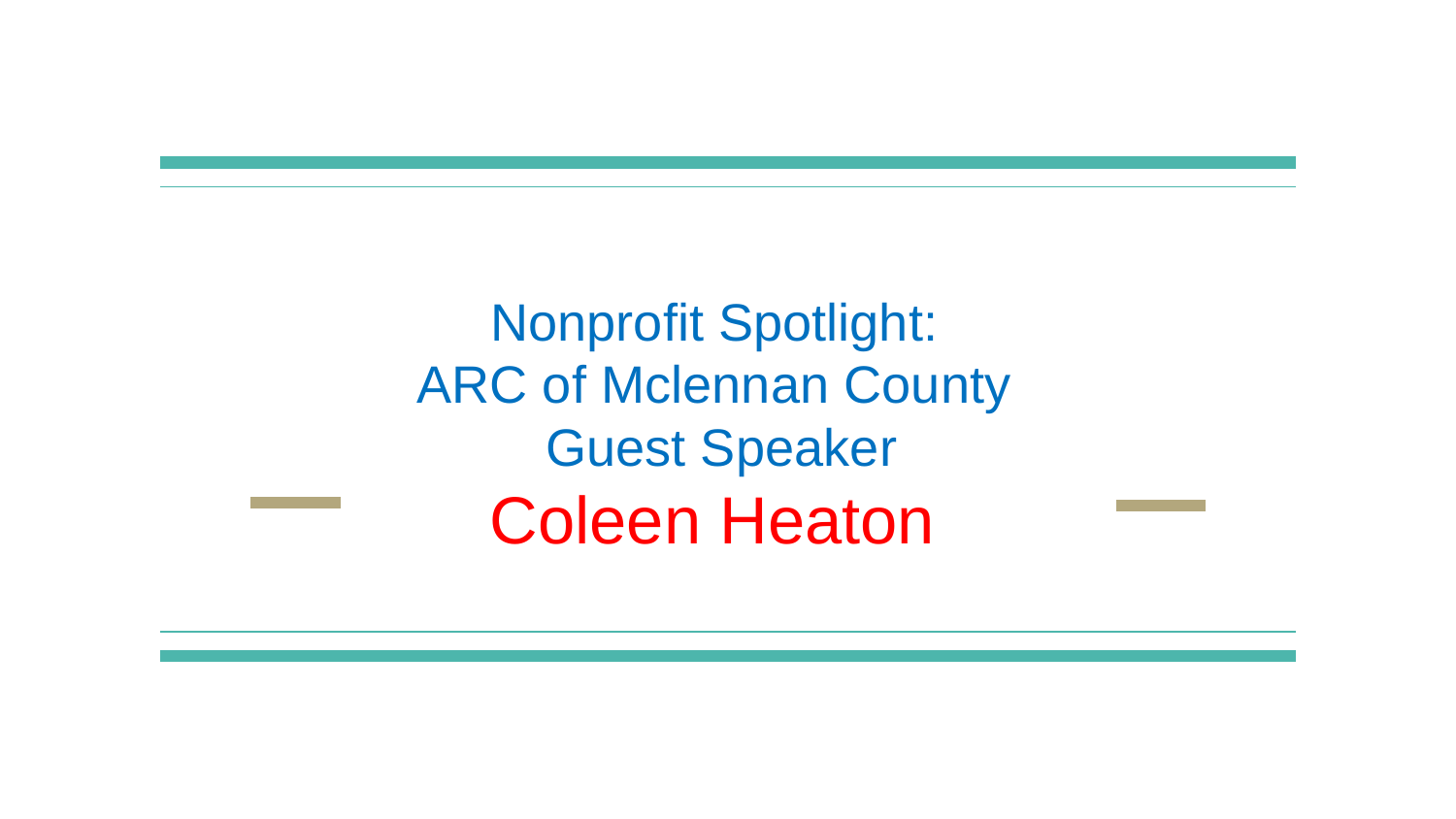

Nonprofit Spotlight:
ARC of Mclennan County
Guest Speaker
Coleen Heaton